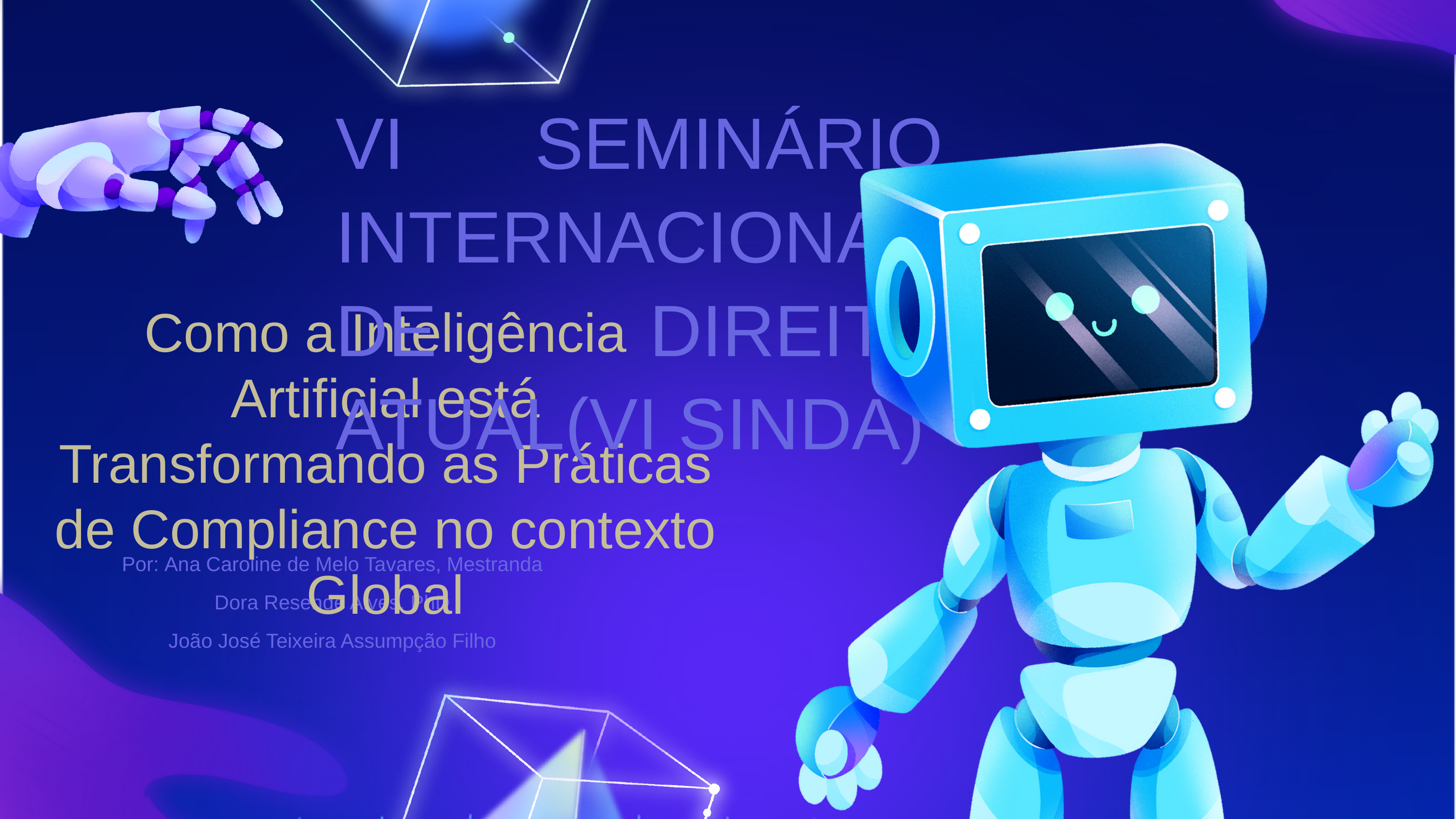

VI SEMINÁRIO INTERNACIONAL DE DIREITO ATUAL(VI SINDA)

Como a Inteligência Artificial está Transformando as Práticas de Compliance no contexto Global

Por: Ana Caroline de Melo Tavares, Mestranda
Dora Resende Alves, PhD
João José Teixeira Assumpção Filho